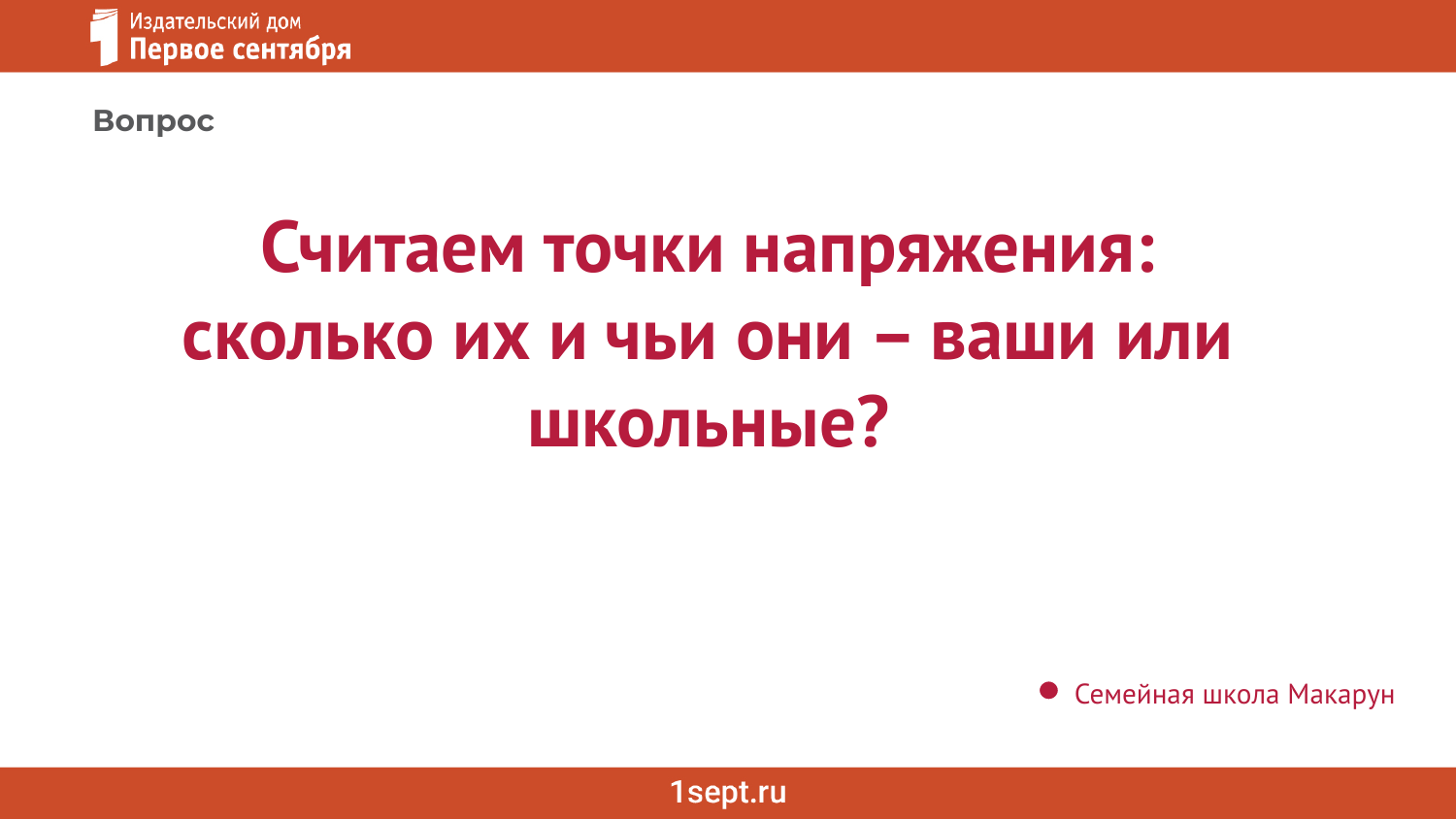

Вопрос
Считаем точки напряжения: сколько их и чьи они – ваши или школьные?
Семейная школа Макарун